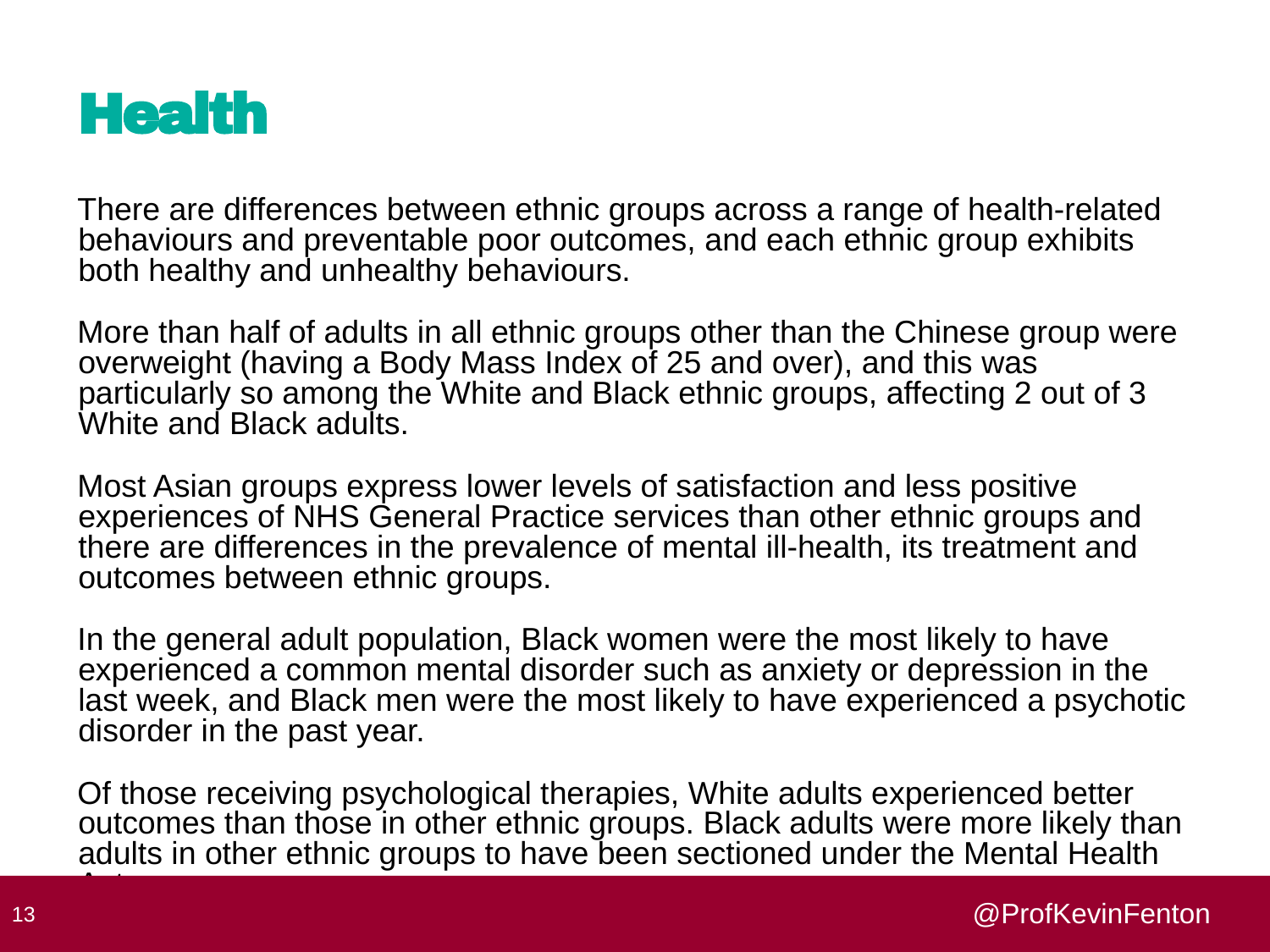

# Health
There are differences between ethnic groups across a range of health-related behaviours and preventable poor outcomes, and each ethnic group exhibits both healthy and unhealthy behaviours.
More than half of adults in all ethnic groups other than the Chinese group were overweight (having a Body Mass Index of 25 and over), and this was particularly so among the White and Black ethnic groups, affecting 2 out of 3 White and Black adults.
Most Asian groups express lower levels of satisfaction and less positive experiences of NHS General Practice services than other ethnic groups and there are differences in the prevalence of mental ill-health, its treatment and outcomes between ethnic groups.
In the general adult population, Black women were the most likely to have experienced a common mental disorder such as anxiety or depression in the last week, and Black men were the most likely to have experienced a psychotic disorder in the past year.
Of those receiving psychological therapies, White adults experienced better outcomes than those in other ethnic groups. Black adults were more likely than adults in other ethnic groups to have been sectioned under the Mental Health Act.
  13
@ProfKevinFenton